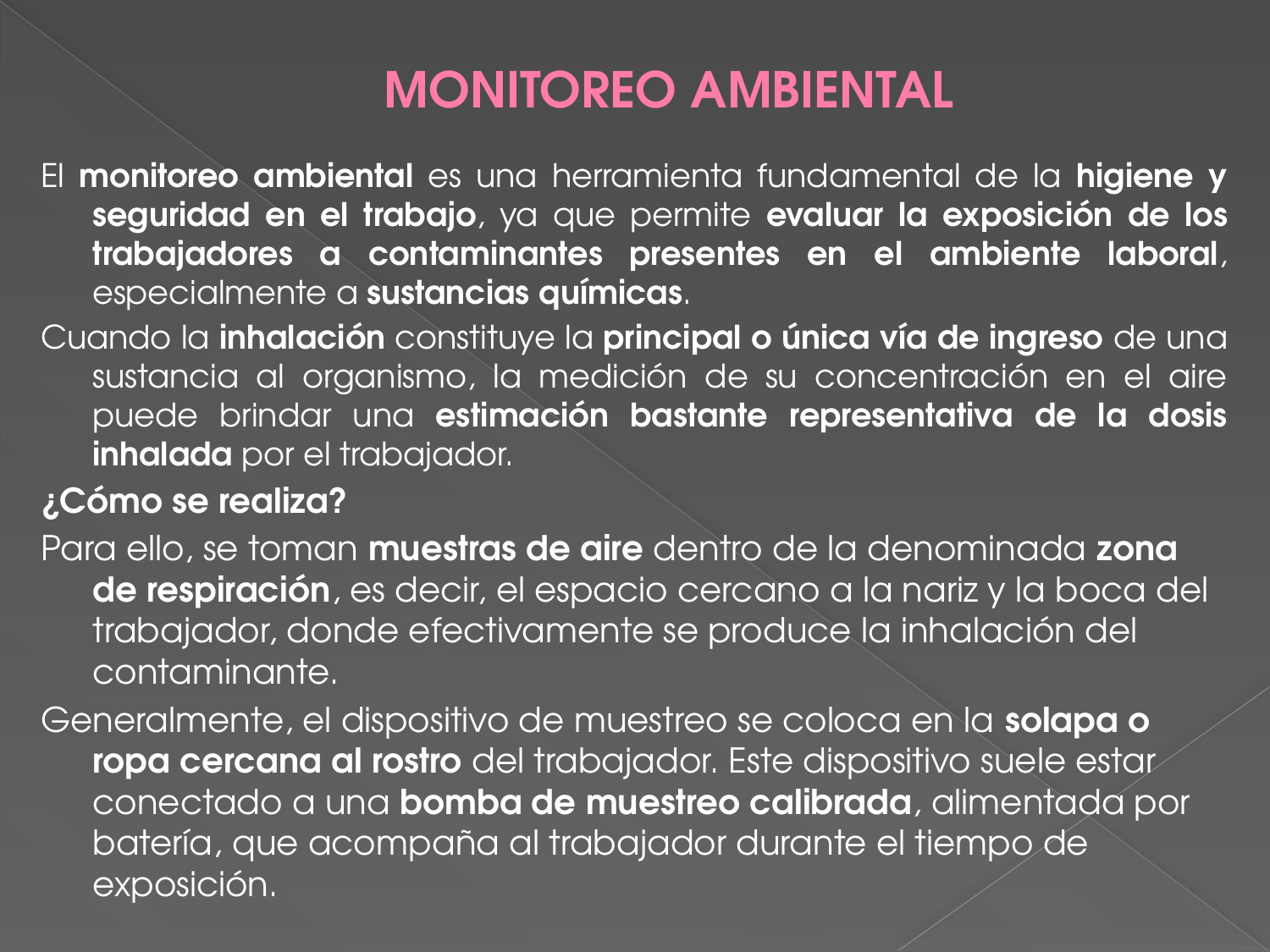

# MONITOREO AMBIENTAL
El monitoreo ambiental es una herramienta fundamental de la higiene y seguridad en el trabajo, ya que permite evaluar la exposición de los trabajadores a contaminantes presentes en el ambiente laboral, especialmente a sustancias químicas.
Cuando la inhalación constituye la principal o única vía de ingreso de una sustancia al organismo, la medición de su concentración en el aire puede brindar una estimación bastante representativa de la dosis inhalada por el trabajador.
¿Cómo se realiza?
Para ello, se toman muestras de aire dentro de la denominada zona de respiración, es decir, el espacio cercano a la nariz y la boca del trabajador, donde efectivamente se produce la inhalación del contaminante.
Generalmente, el dispositivo de muestreo se coloca en la solapa o ropa cercana al rostro del trabajador. Este dispositivo suele estar conectado a una bomba de muestreo calibrada, alimentada por batería, que acompaña al trabajador durante el tiempo de exposición.